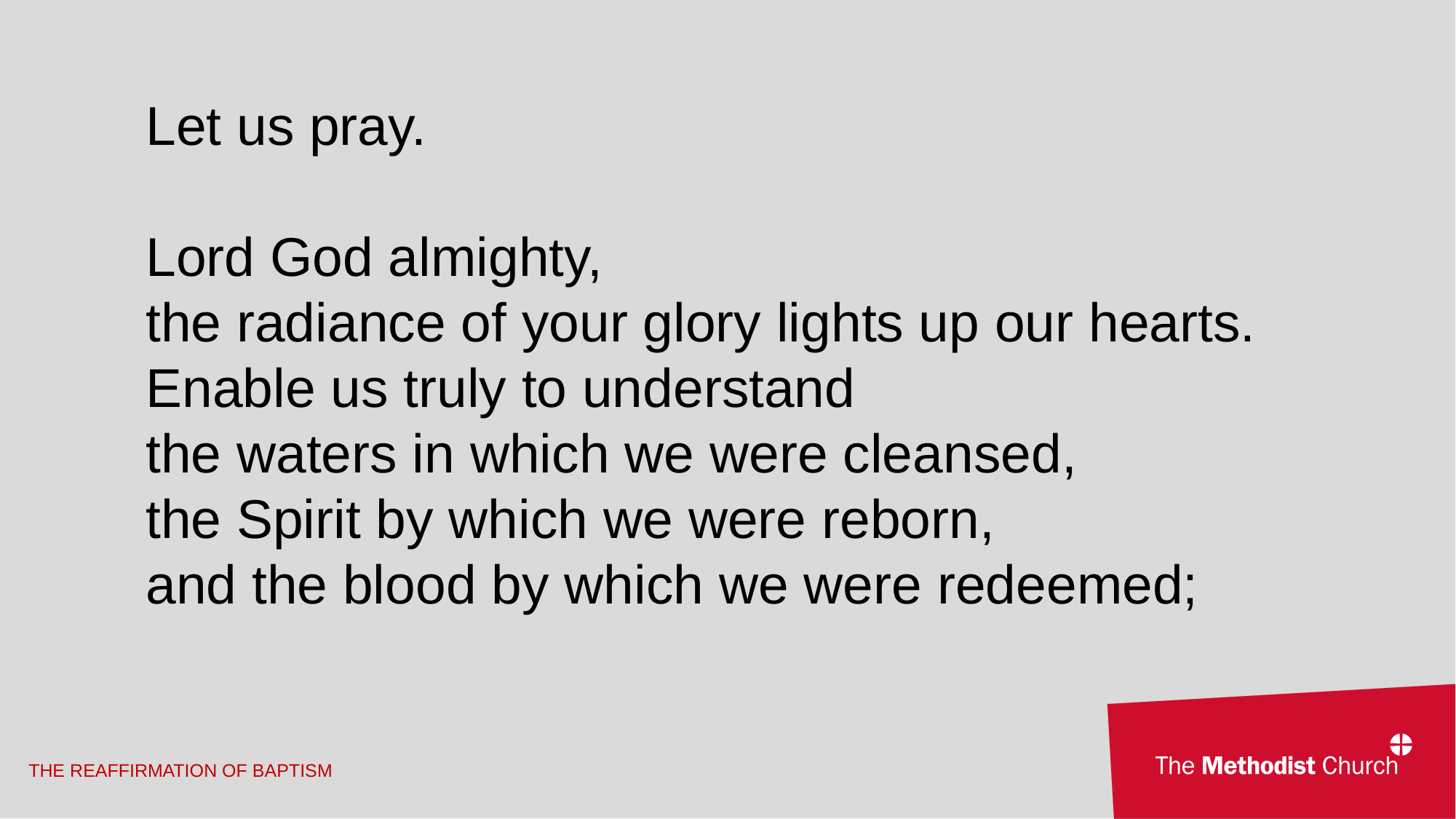

Let us pray.

Lord God almighty,
the radiance of your glory lights up our hearts.
Enable us truly to understand
the waters in which we were cleansed,
the Spirit by which we were reborn,
and the blood by which we were redeemed;